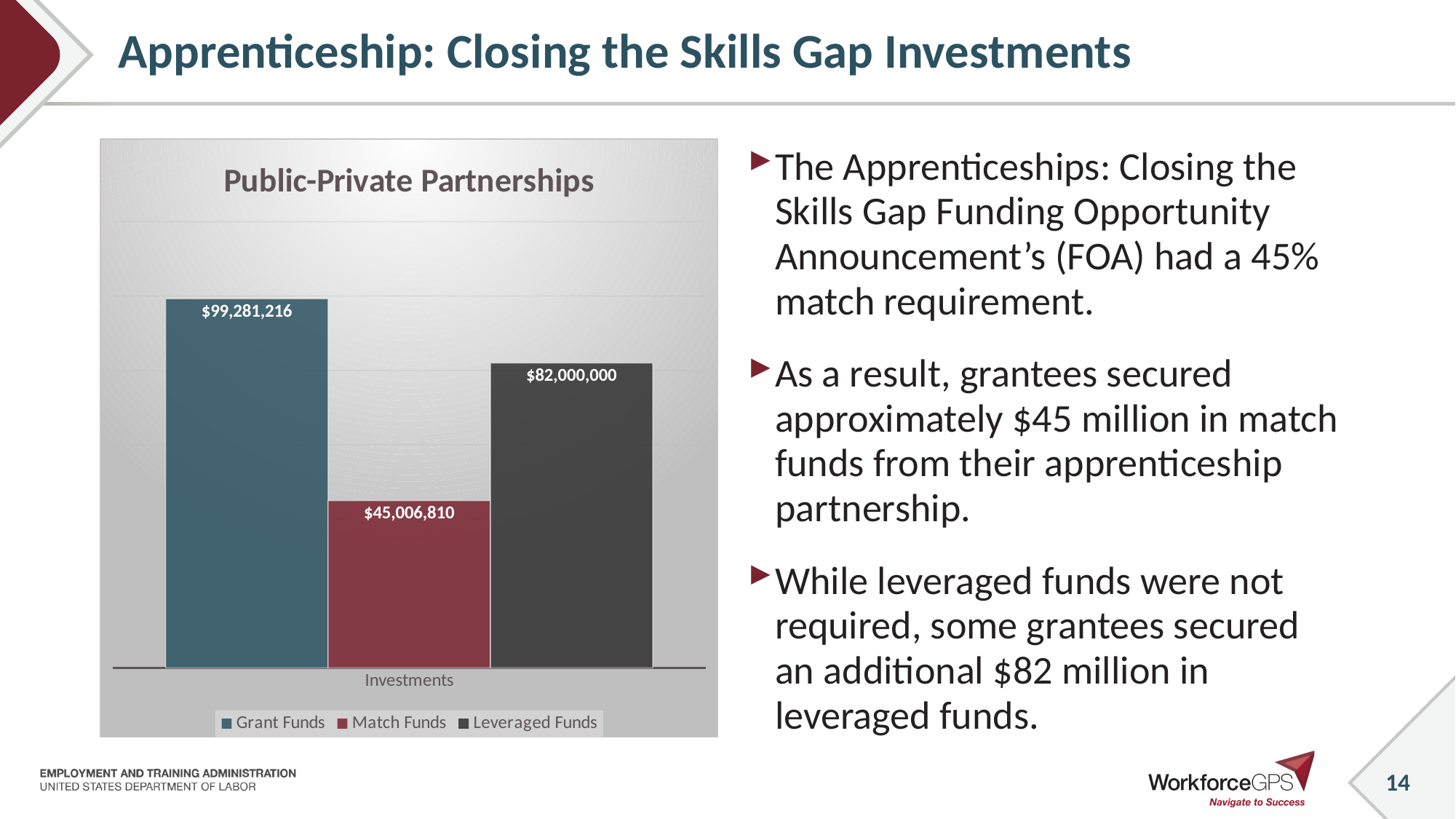

# Apprenticeship: Closing the Skills Gap Investments

### Chart: Public-Private Partnerships

| Category | Grant Funds | Match Funds | Leveraged Funds |
|---|---|---|---|
| Investments | 99281216.0 | 45006810.0 | 82000000.0 |
The Apprenticeships: Closing the Skills Gap Funding Opportunity Announcement’s (FOA) had a 45% match requirement.
As a result, grantees secured approximately $45 million in match funds from their apprenticeship partnership.
While leveraged funds were not required, some grantees secured an additional $82 million in leveraged funds.
14